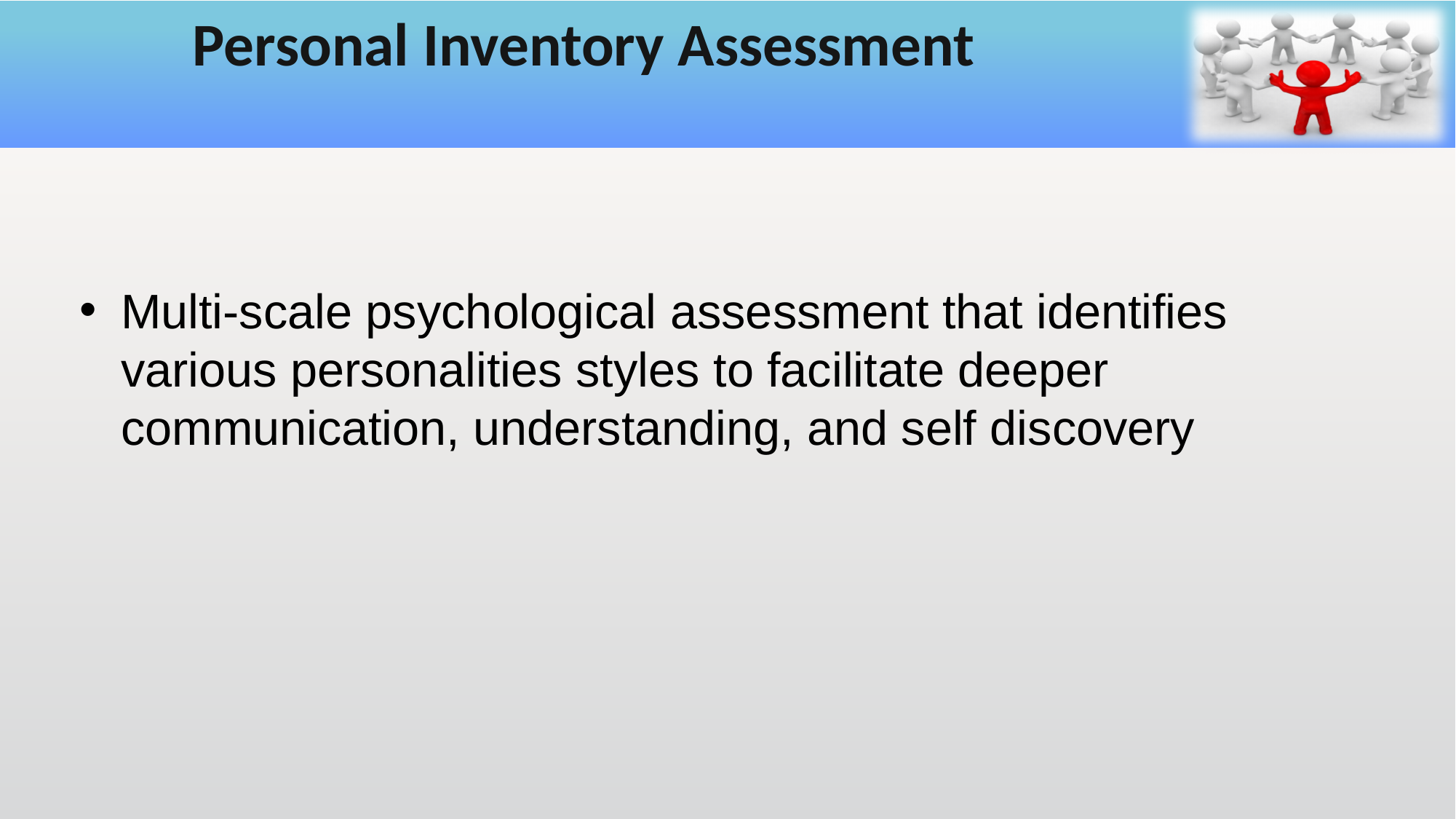

# Personal Inventory Assessment
Multi-scale psychological assessment that identifies various personalities styles to facilitate deeper communication, understanding, and self discovery